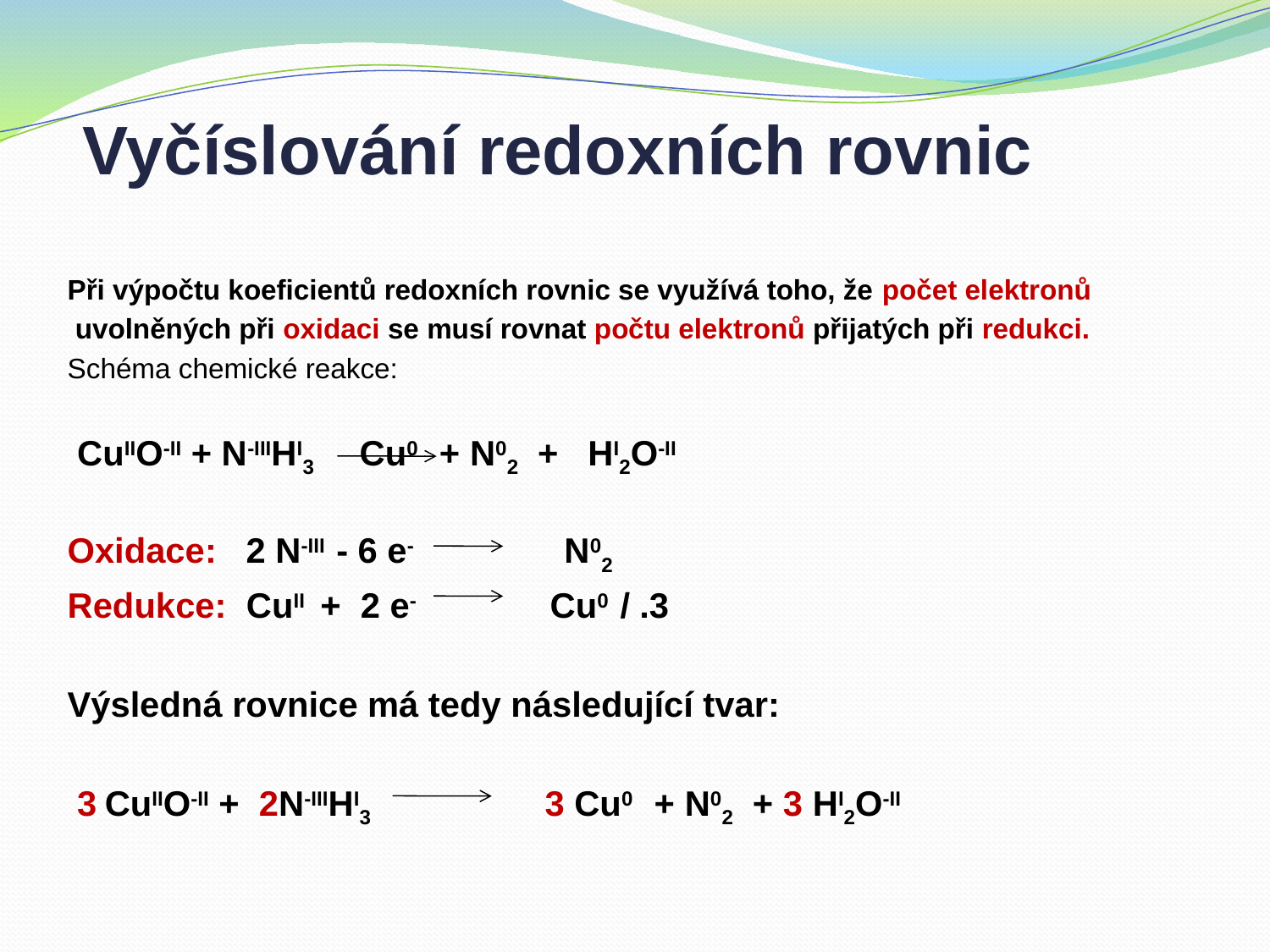

# Vyčíslování redoxních rovnic
Při výpočtu koeficientů redoxních rovnic se využívá toho, že počet elektronů
 uvolněných při oxidaci se musí rovnat počtu elektronů přijatých při redukci.
Schéma chemické reakce:

 CuIIO-II + N-IIIHI3	Cu0   + N02  +   HI2O-II

Oxidace:   2 N-III  - 6 e- 	        N02
Redukce:  CuII  +  2 e-	         Cu0  / .3

Výsledná rovnice má tedy následující tvar:

 3 CuIIO-II +  2N-IIIHI3	      3 Cu0   + N02  + 3 HI2O-II